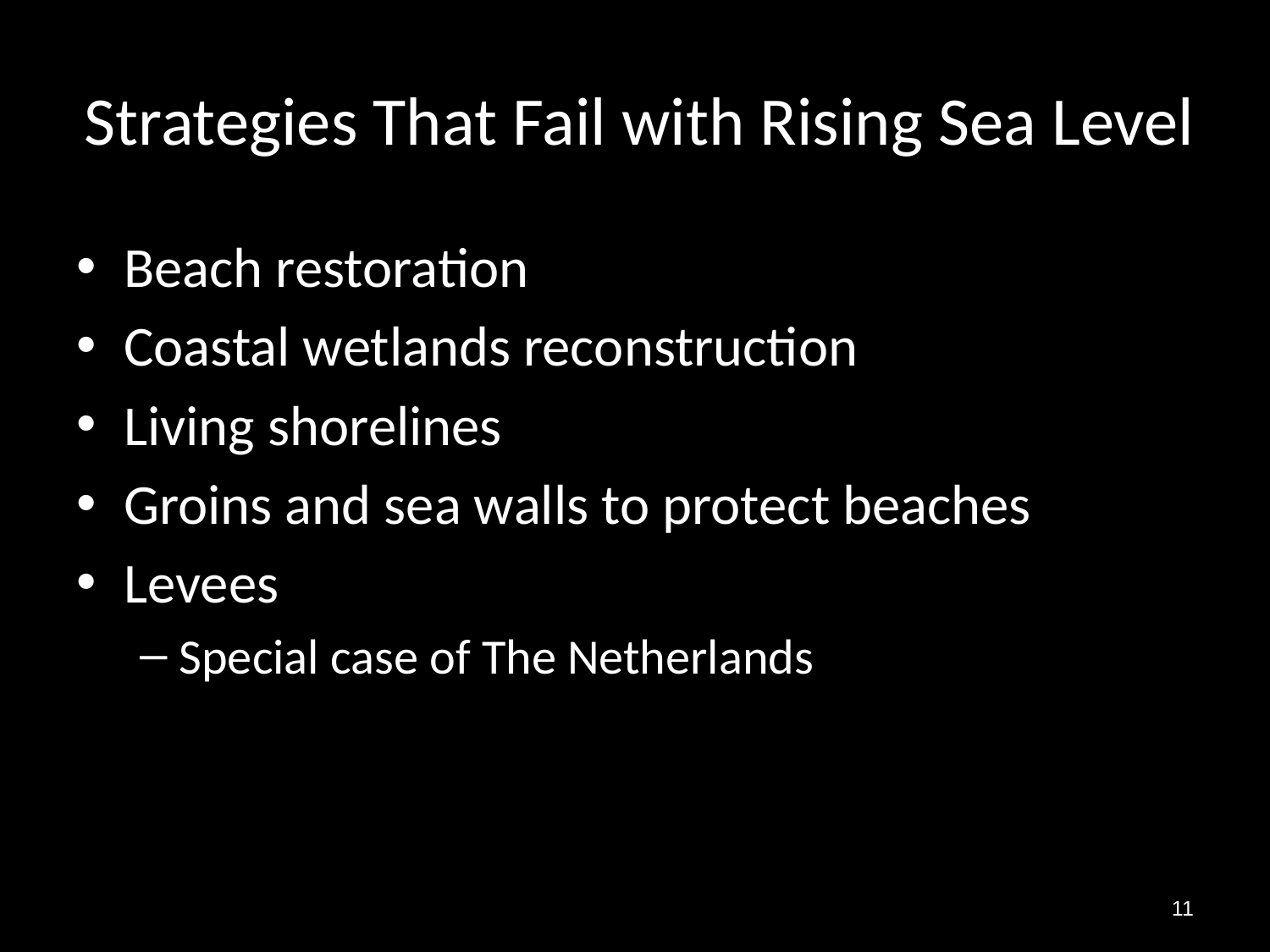

# Strategies That Fail with Rising Sea Level
Beach restoration
Coastal wetlands reconstruction
Living shorelines
Groins and sea walls to protect beaches
Levees
Special case of The Netherlands
11